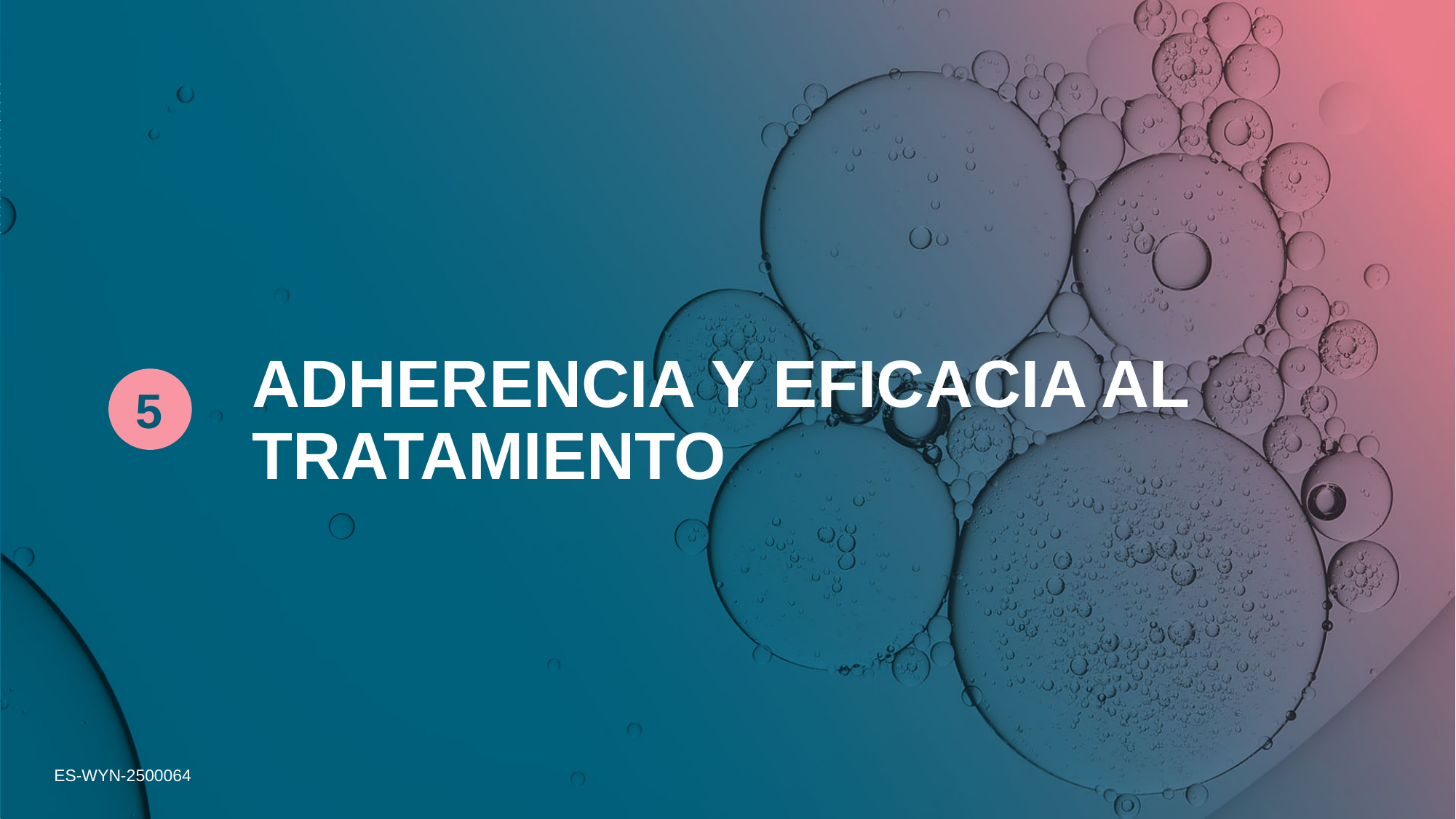

# ADHERENCIA Y EFICACIA AL TRATAMIENTO

5
ES-WYN-2500064